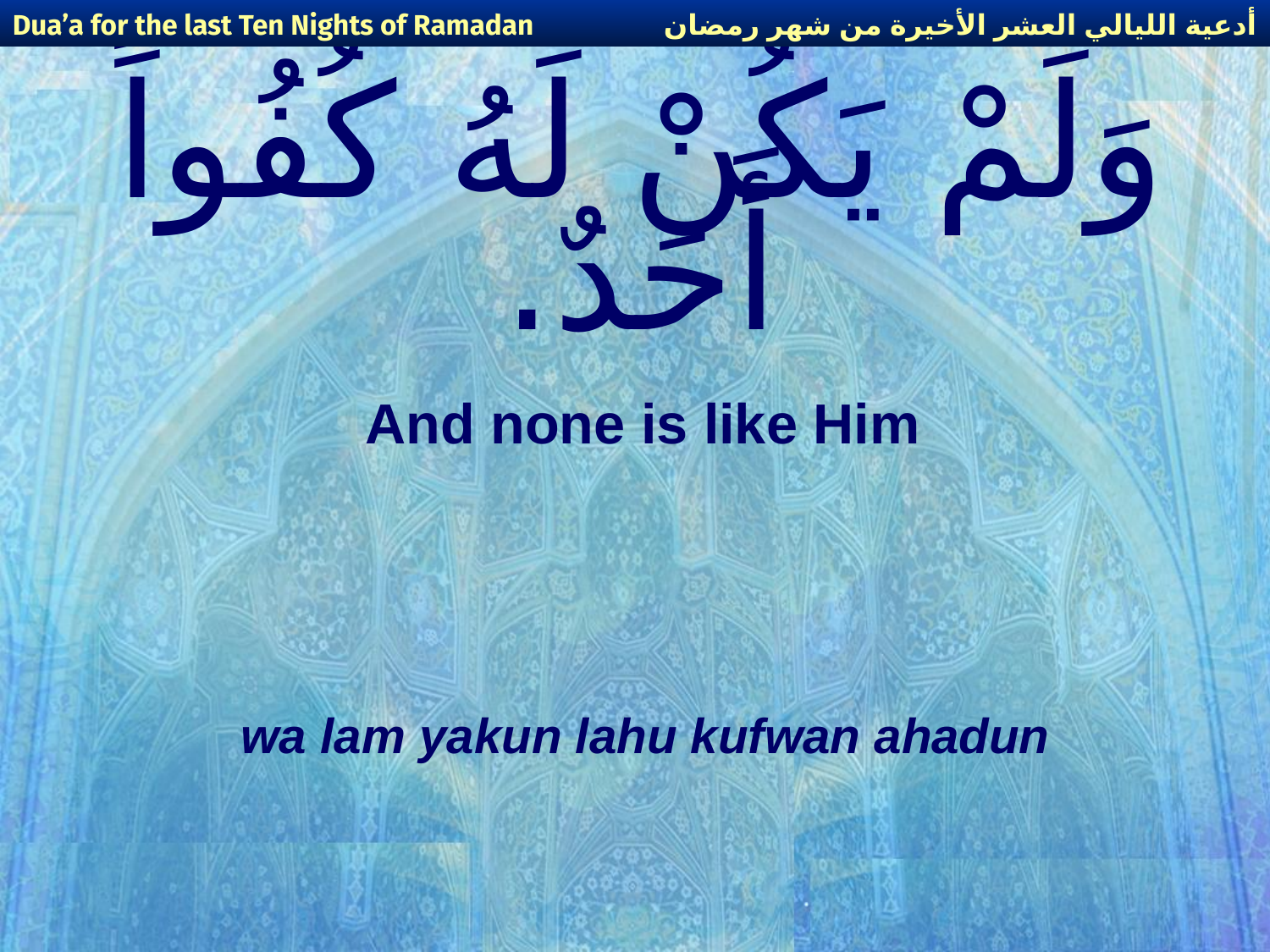

أدعية الليالي العشر الأخيرة من شهر رمضان
Dua’a for the last Ten Nights of Ramadan
# وَلَمْ يَكُنْ لَهُ كُفُواً أَحَدٌ.
 And none is like Him
wa lam yakun lahu kufwan ahadun